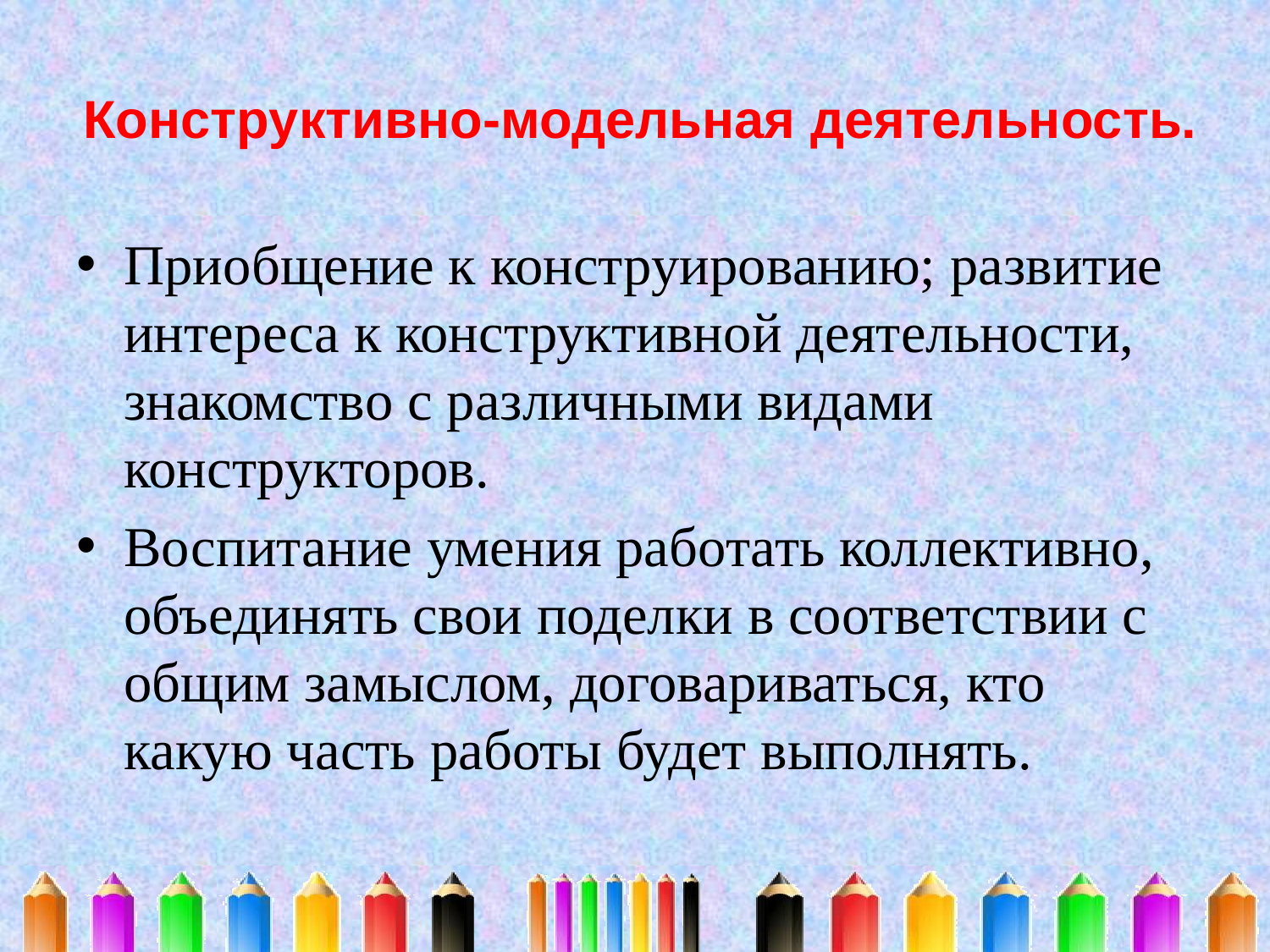

# Конструктивно-модельная деятельность.
Приобщение к конструированию; развитие интереса к конструктивной деятельности, знакомство с различными видами конструкторов.
Воспитание умения работать коллективно, объединять свои поделки в соответствии с общим замыслом, договариваться, кто какую часть работы будет выполнять.